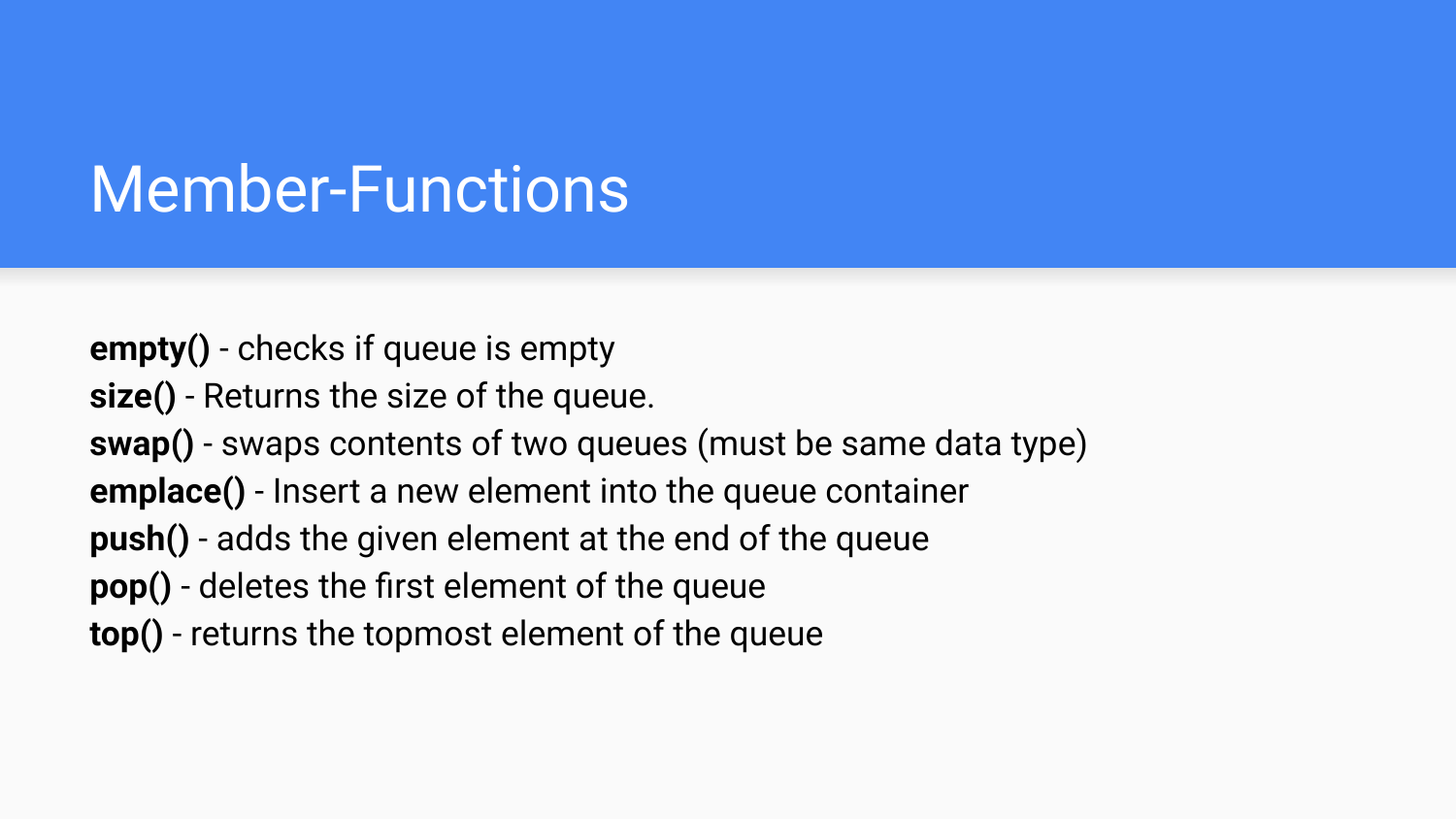

# Member-Functions
empty() - checks if queue is empty
size() - Returns the size of the queue.
swap() - swaps contents of two queues (must be same data type)
emplace() - Insert a new element into the queue container
push() - adds the given element at the end of the queue
pop() - deletes the first element of the queue
top() - returns the topmost element of the queue